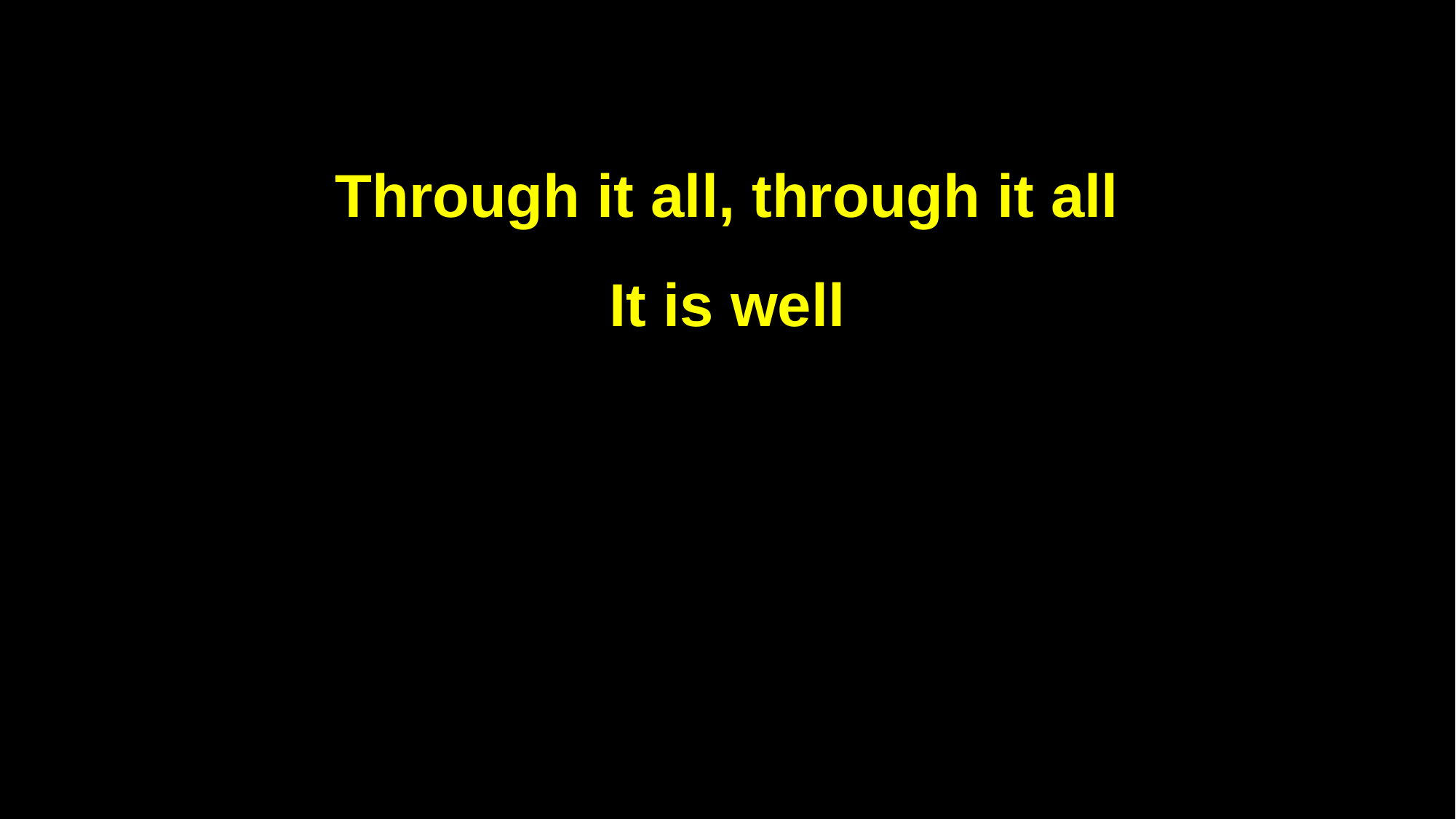

Through it all, through it all
It is well